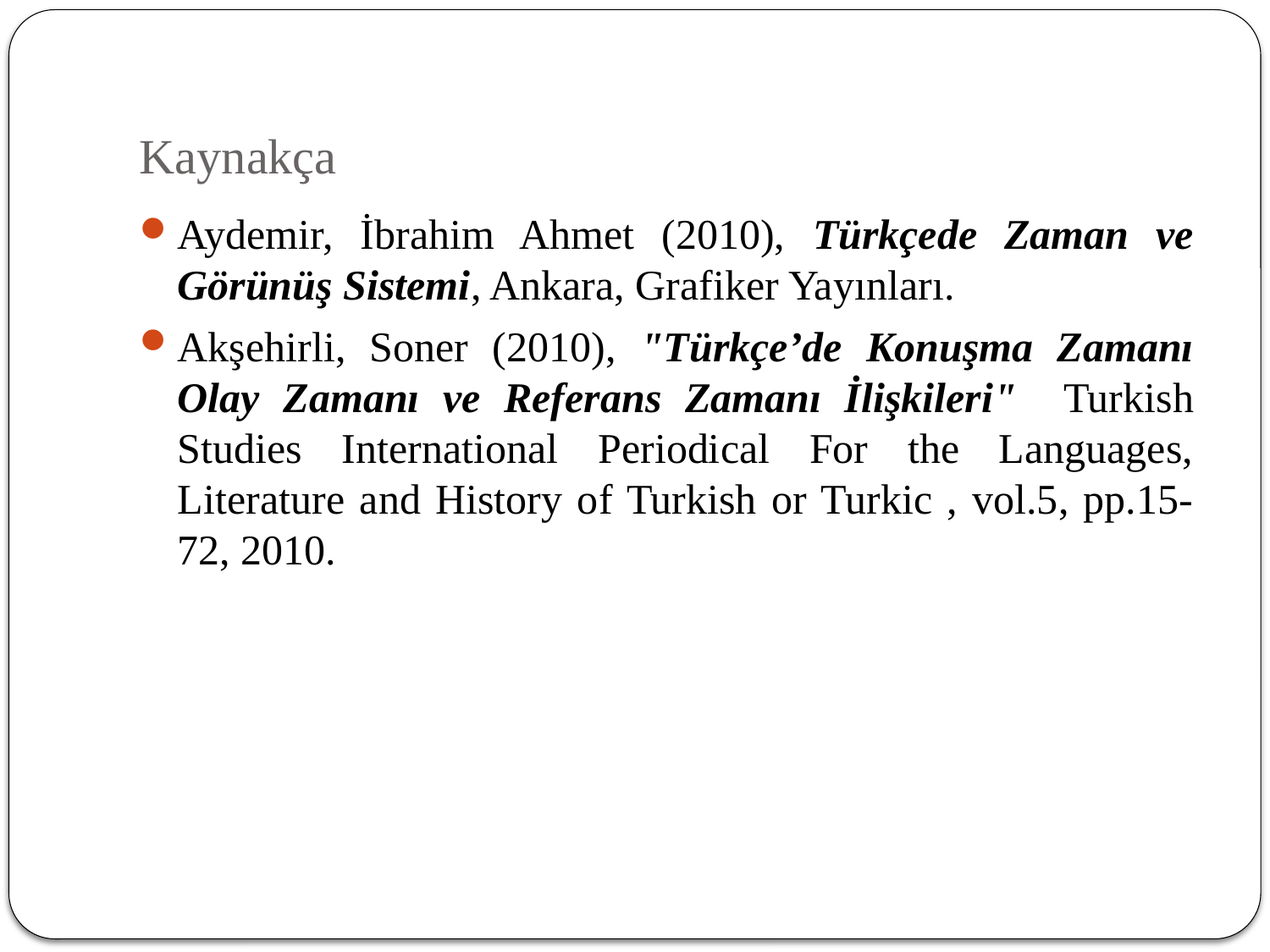

# Kaynakça
Aydemir, İbrahim Ahmet (2010), Türkçede Zaman ve Görünüş Sistemi, Ankara, Grafiker Yayınları.
Akşehirli, Soner (2010), "Türkçe’de Konuşma Zamanı Olay Zamanı ve Referans Zamanı İlişkileri"  Turkish Studies International Periodical For the Languages, Literature and History of Turkish or Turkic , vol.5, pp.15-72, 2010.